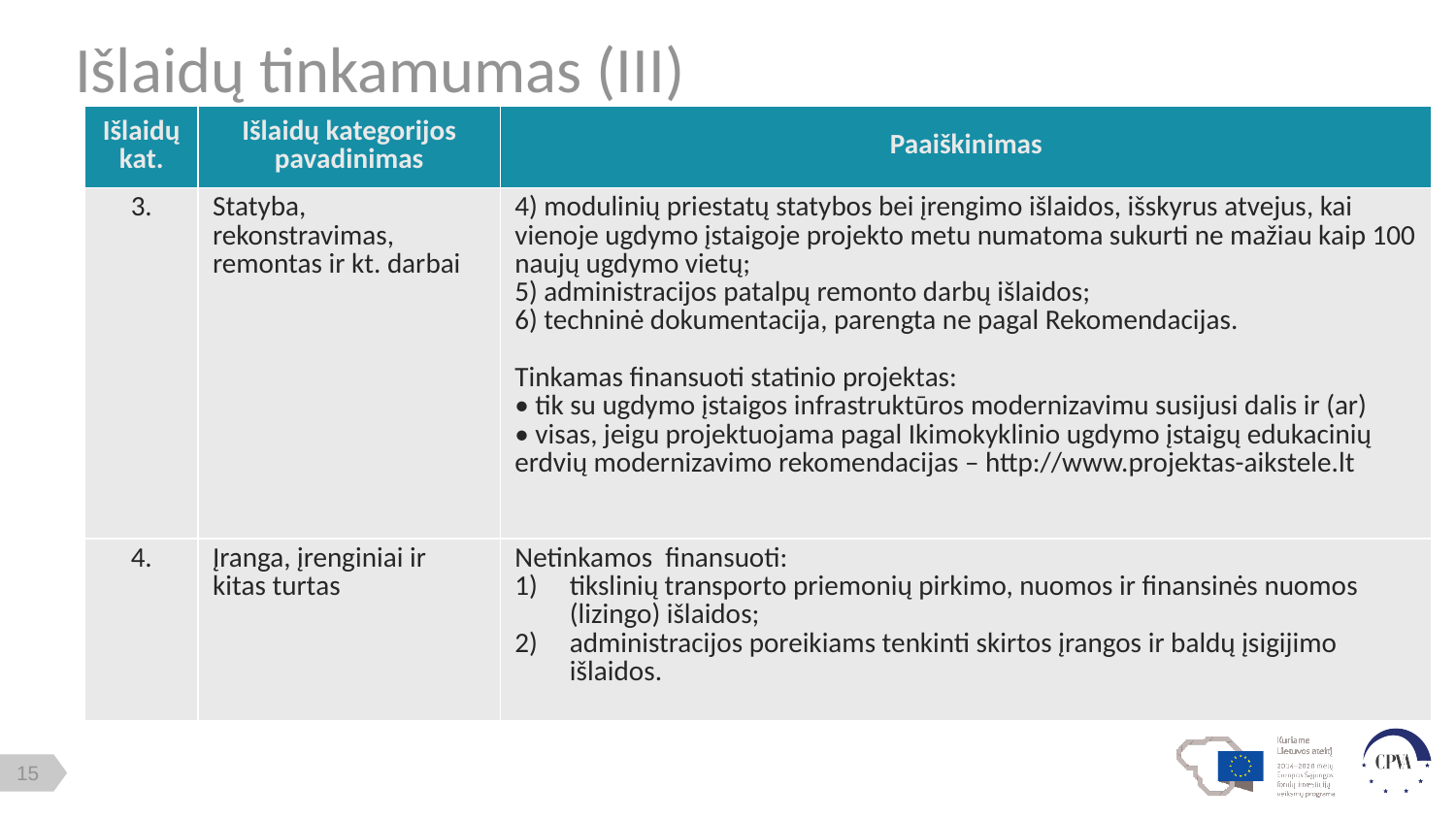

Išlaidų tinkamumas (III)

| Išlaidų kat. | Išlaidų kategorijos pavadinimas | Paaiškinimas |
| --- | --- | --- |
| 3. | Statyba, rekonstravimas, remontas ir kt. darbai | 4) modulinių priestatų statybos bei įrengimo išlaidos, išskyrus atvejus, kai vienoje ugdymo įstaigoje projekto metu numatoma sukurti ne mažiau kaip 100 naujų ugdymo vietų; 5) administracijos patalpų remonto darbų išlaidos; 6) techninė dokumentacija, parengta ne pagal Rekomendacijas. Tinkamas finansuoti statinio projektas: • tik su ugdymo įstaigos infrastruktūros modernizavimu susijusi dalis ir (ar) • visas, jeigu projektuojama pagal Ikimokyklinio ugdymo įstaigų edukacinių erdvių modernizavimo rekomendacijas – http://www.projektas-aikstele.lt |
| 4. | Įranga, įrenginiai ir kitas turtas | Netinkamos finansuoti: tikslinių transporto priemonių pirkimo, nuomos ir finansinės nuomos (lizingo) išlaidos; administracijos poreikiams tenkinti skirtos įrangos ir baldų įsigijimo išlaidos. |